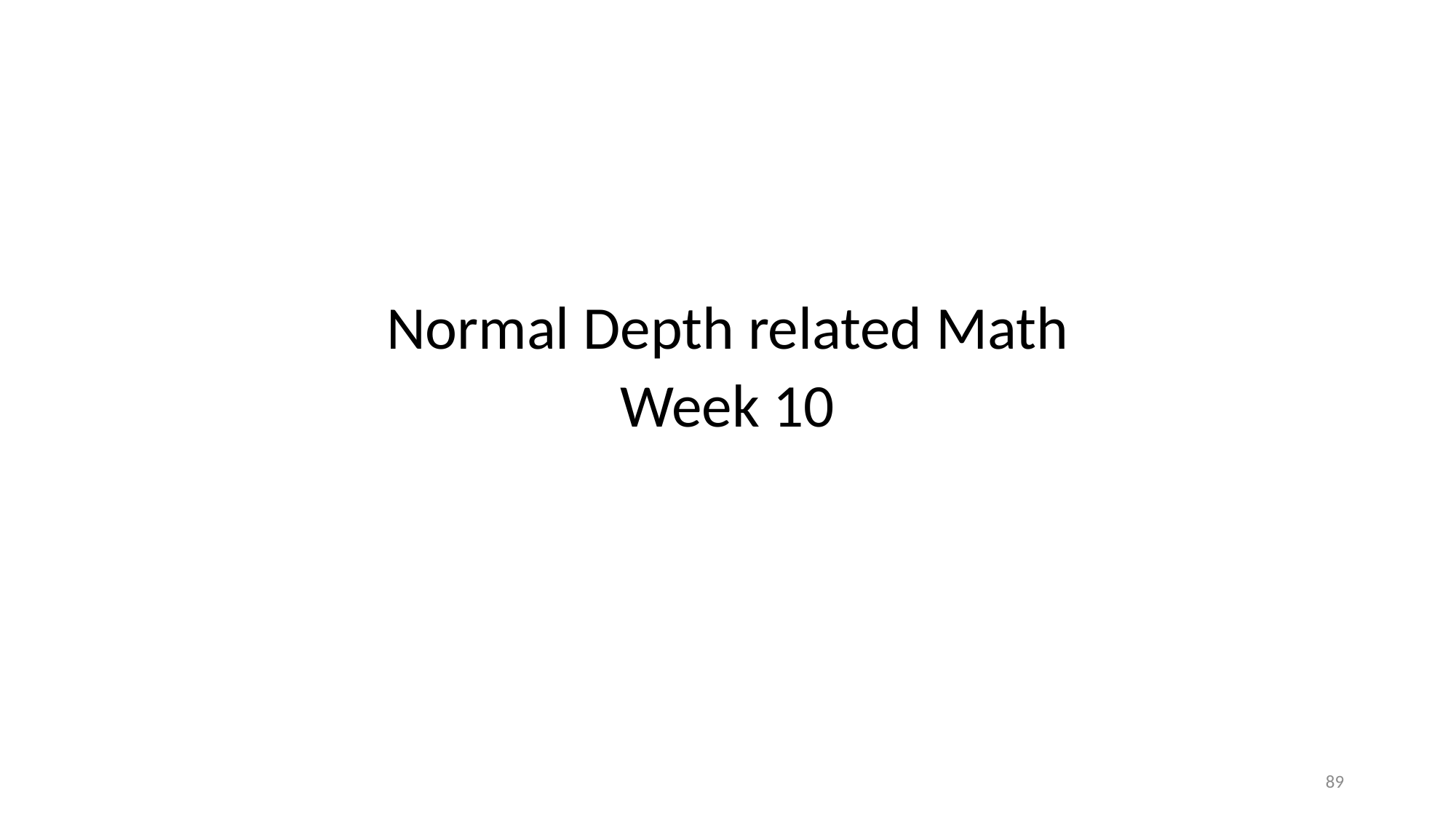

Normal Depth related Math
Week 10
89